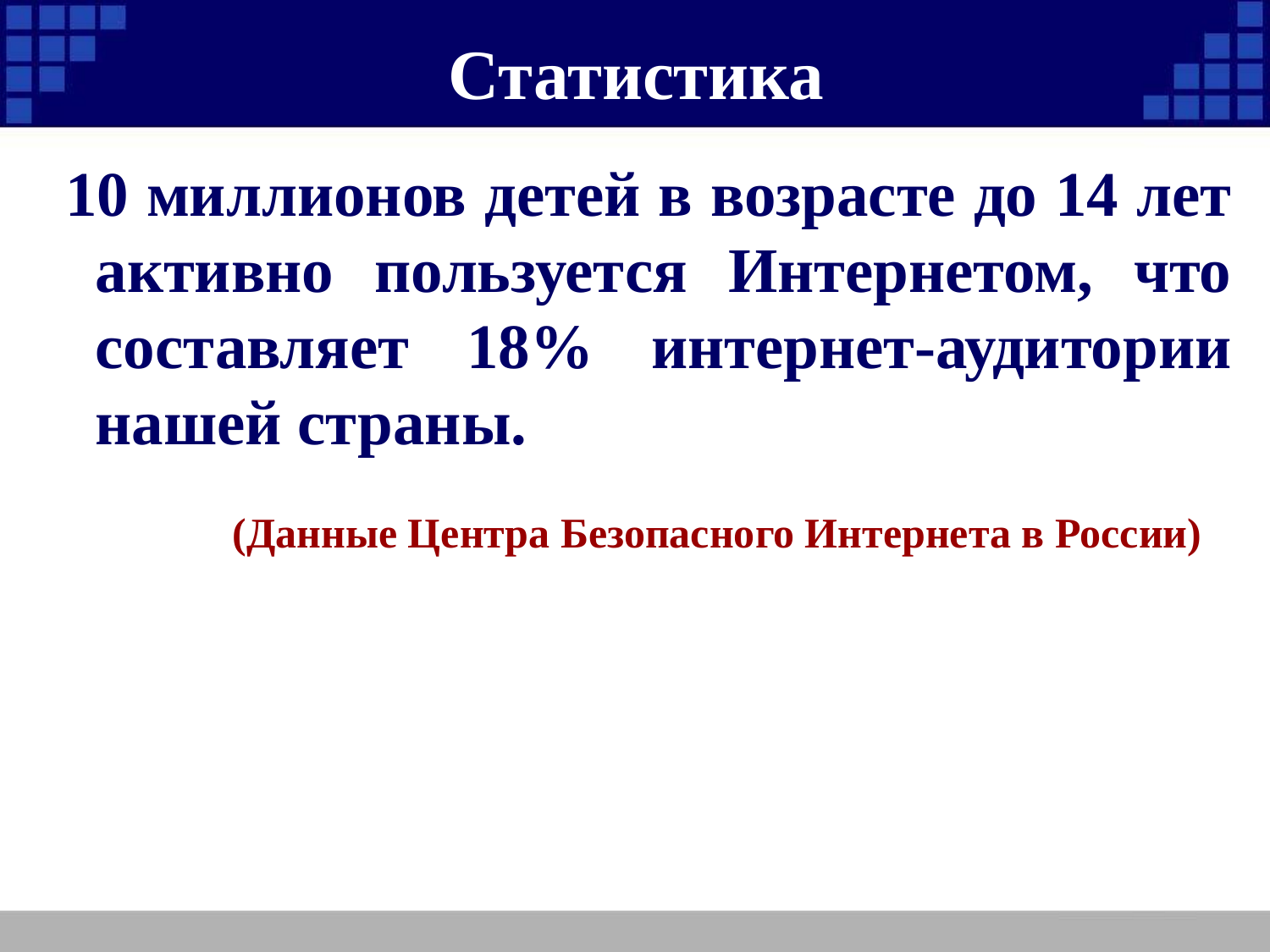

# Статистика
 10 миллионов детей в возрасте до 14 лет активно пользуется Интернетом, что составляет 18% интернет-аудитории нашей страны.

(Данные Центра Безопасного Интернета в России)